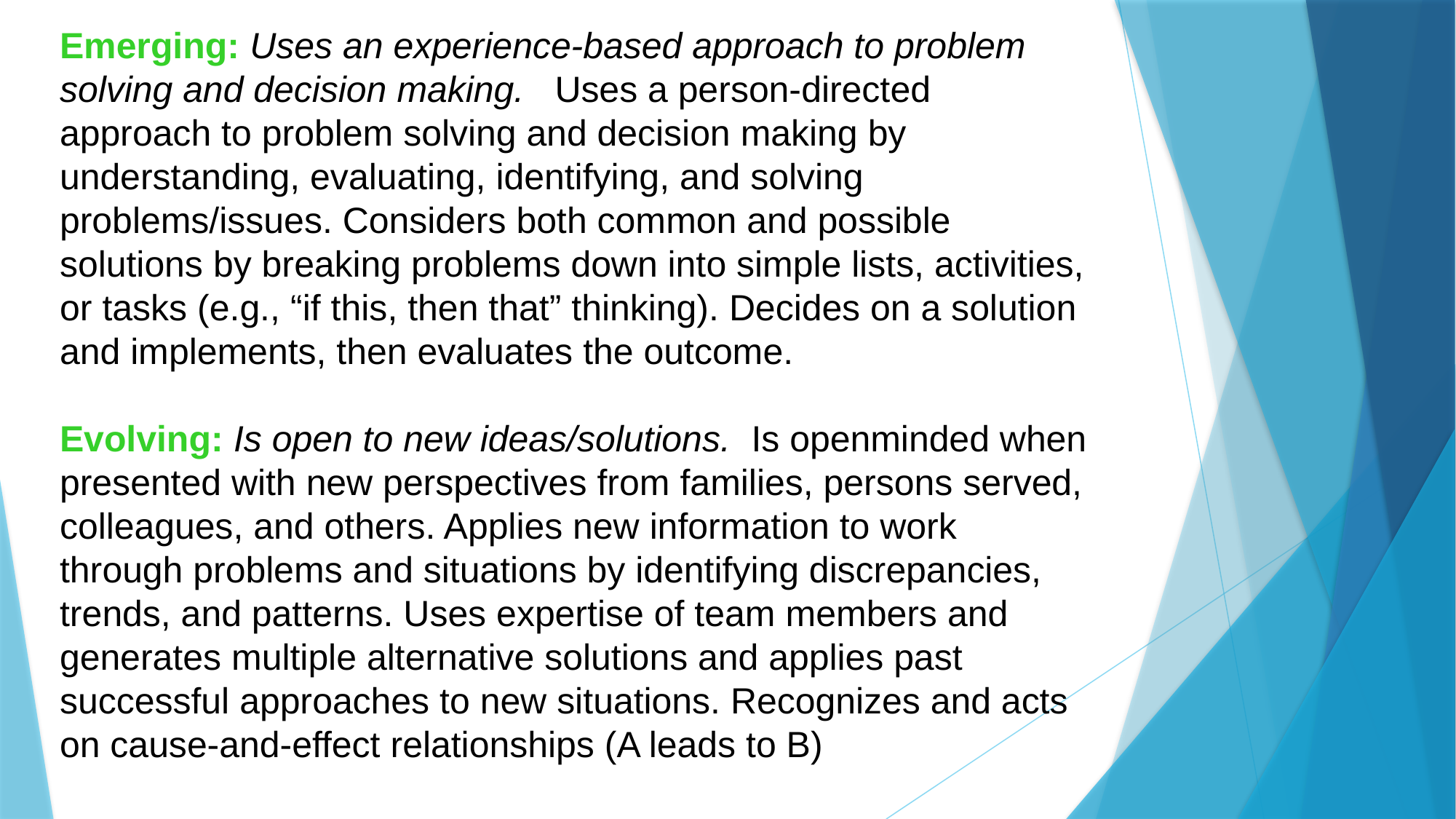

Emerging: Uses an experience-based approach to problem solving and decision making.   Uses a person-directed approach to problem solving and decision making by understanding, evaluating, identifying, and solving problems/issues. Considers both common and possible solutions by breaking problems down into simple lists, activities, or tasks (e.g., “if this, then that” thinking). Decides on a solution and implements, then evaluates the outcome.

Evolving: Is open to new ideas/solutions.  Is openminded when presented with new perspectives from families, persons served, colleagues, and others. Applies new information to work through problems and situations by identifying discrepancies, trends, and patterns. Uses expertise of team members and generates multiple alternative solutions and applies past successful approaches to new situations. Recognizes and acts on cause-and-effect relationships (A leads to B)